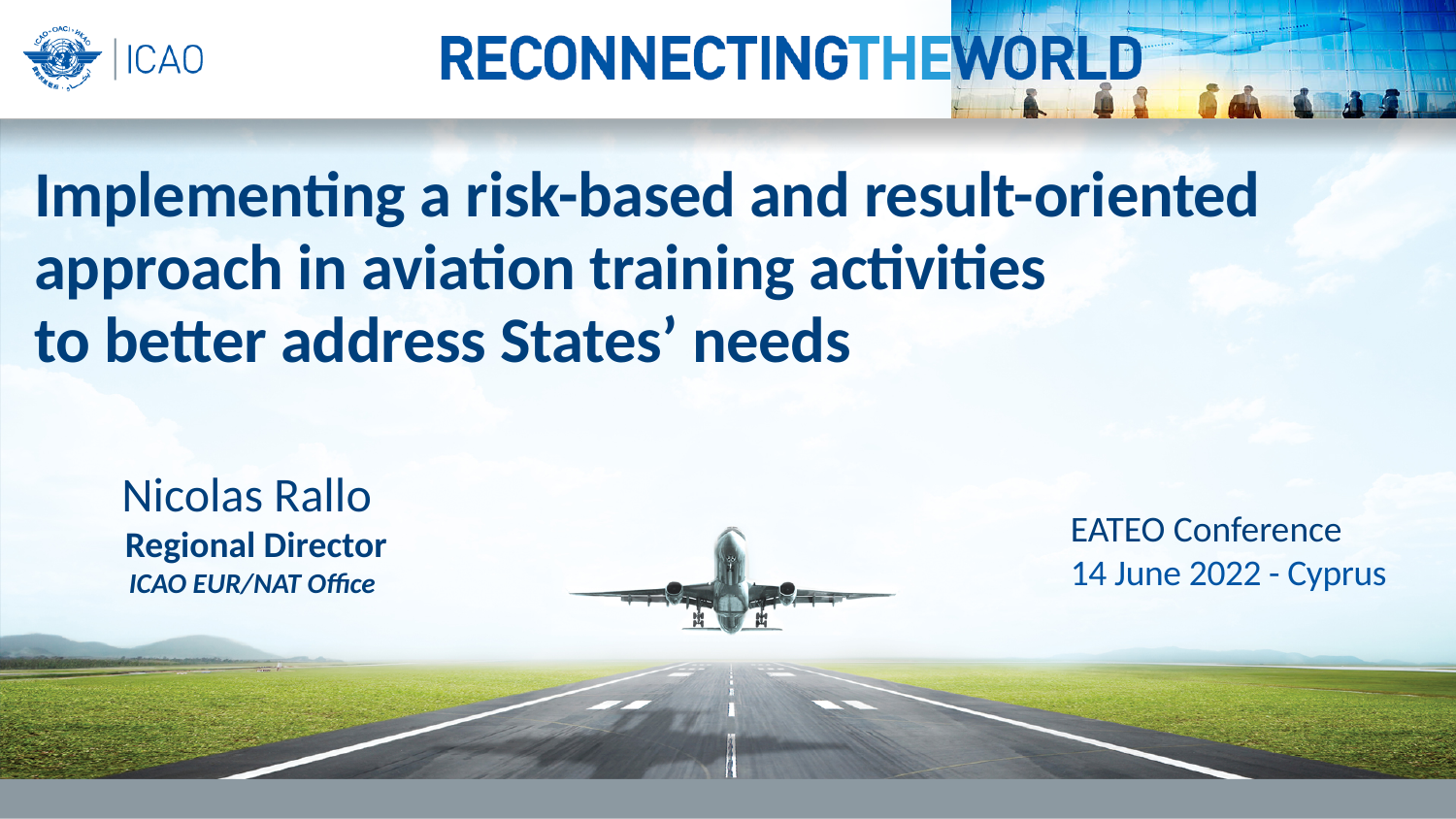

Implementing a risk-based and result-oriented approach in aviation training activities
to better address States’ needs

        Nicolas Rallo
           Regional Director
               ICAO EUR/NAT Office

EATEO Conference
14 June 2022 - Cyprus